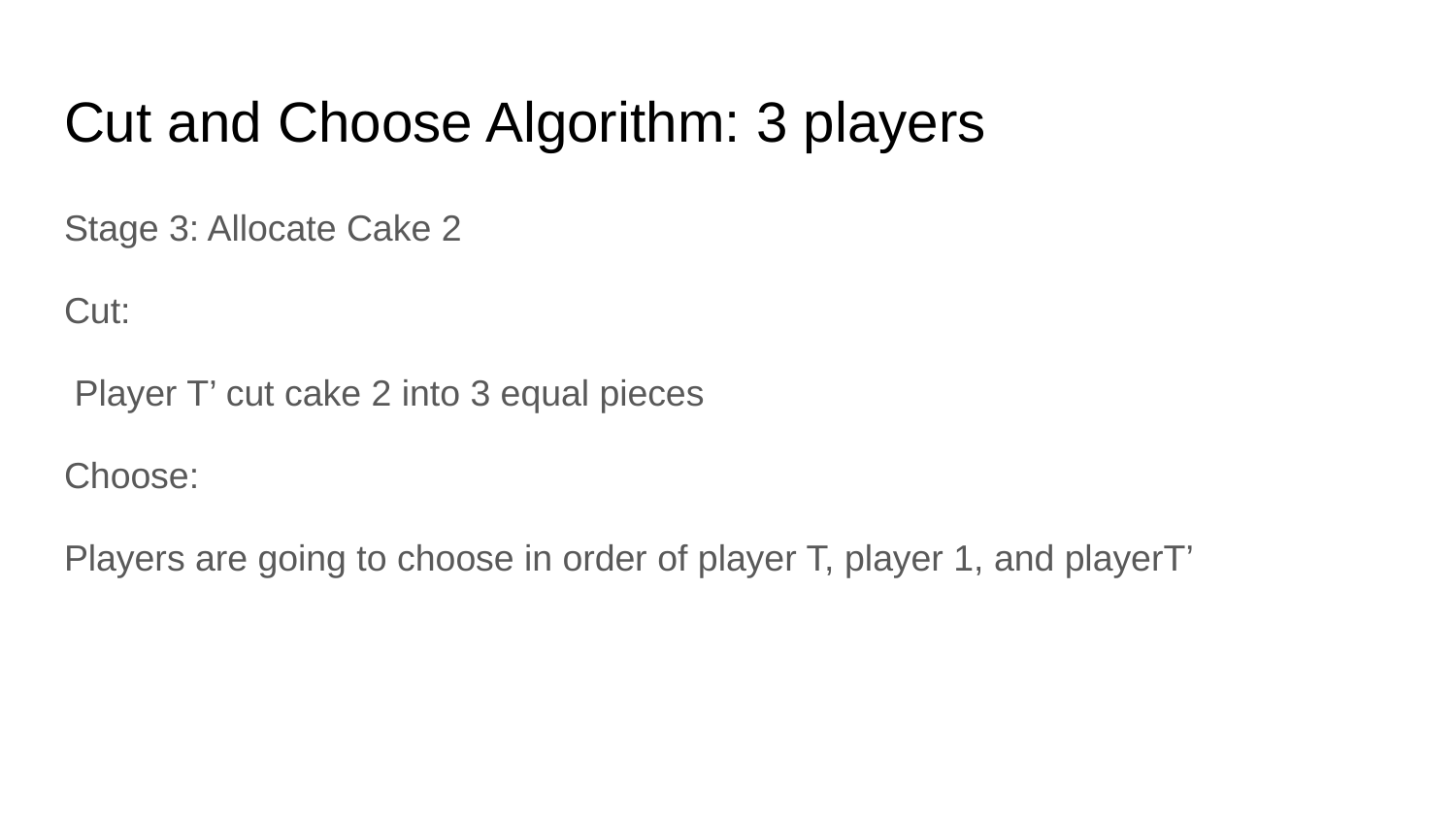

# Cut and Choose Algorithm: 3 players

Stage 3: Allocate Cake 2
Cut:
 Player T’ cut cake 2 into 3 equal pieces
Choose:
Players are going to choose in order of player T, player 1, and playerT’